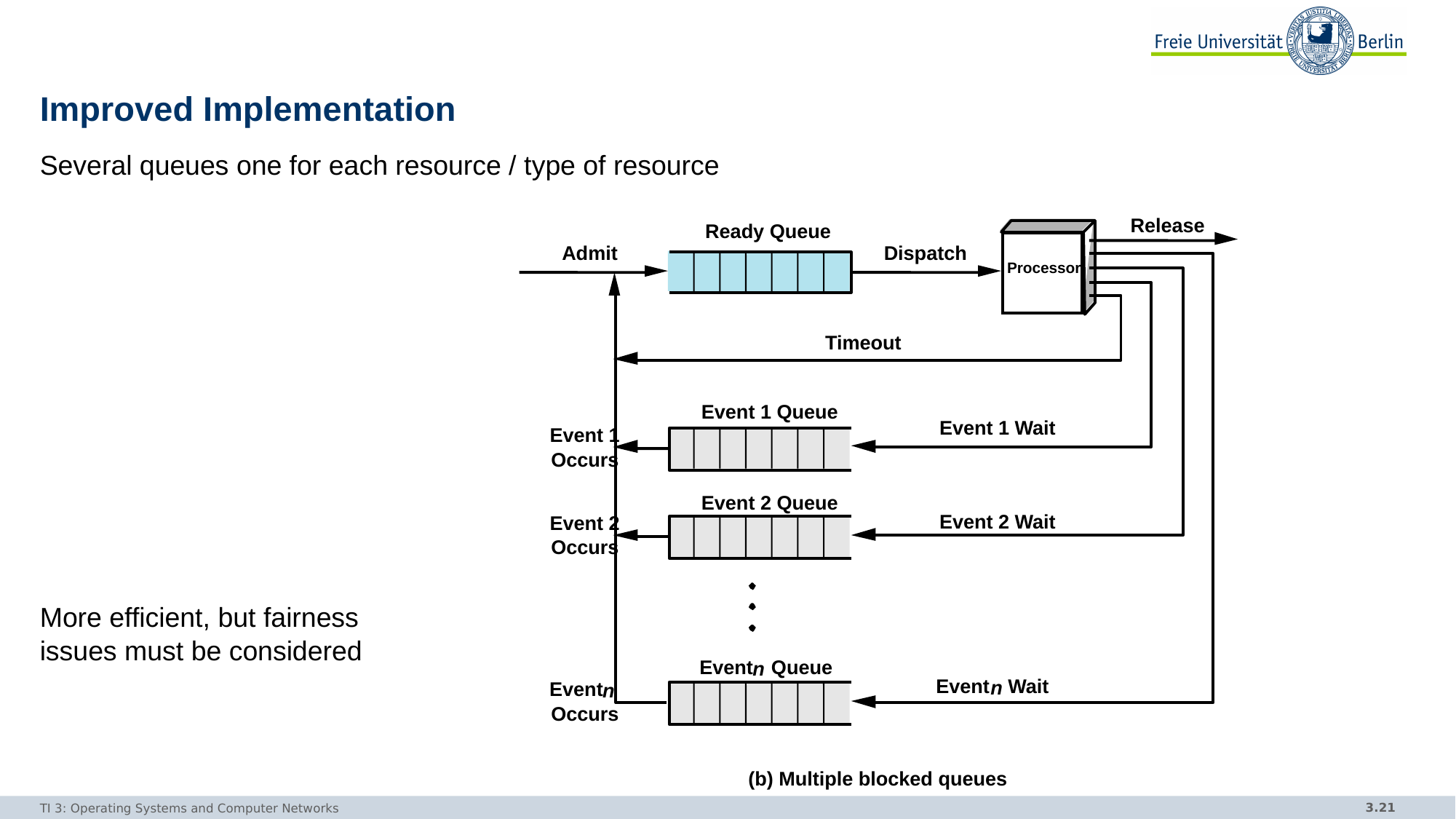

# Improved Implementation
Several queues one for each resource / type of resource

More efficient, but fairness
issues must be considered

Release
Ready Queue

Admit
Dispatch

Processor

Timeout

Event 1 Queue
Event 1 Wait
Event 1

Occurs

Event 2 Queue
Event 2 Wait
Event 2

Occurs

Event
 Queue
n
Event
 Wait
n
Event
n

Occurs
(b) Multiple blocked queues
TI 3: Operating Systems and Computer Networks